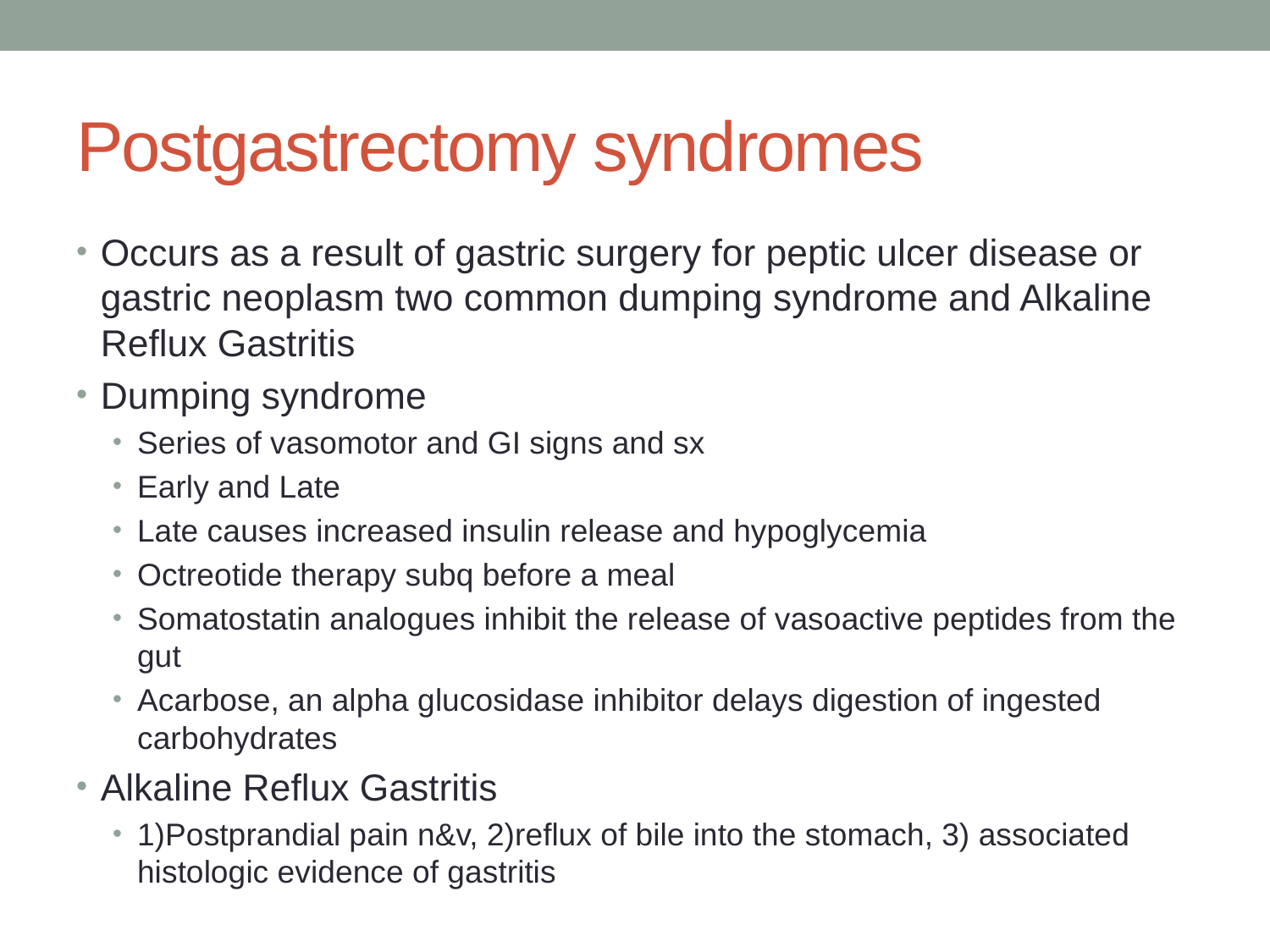

# Postgastrectomy syndromes
Occurs as a result of gastric surgery for peptic ulcer disease or gastric neoplasm two common dumping syndrome and Alkaline Reflux Gastritis
Dumping syndrome
Series of vasomotor and GI signs and sx
Early and Late
Late causes increased insulin release and hypoglycemia
Octreotide therapy subq before a meal
Somatostatin analogues inhibit the release of vasoactive peptides from the gut
Acarbose, an alpha glucosidase inhibitor delays digestion of ingested carbohydrates
Alkaline Reflux Gastritis
1)Postprandial pain n&v, 2)reflux of bile into the stomach, 3) associated histologic evidence of gastritis